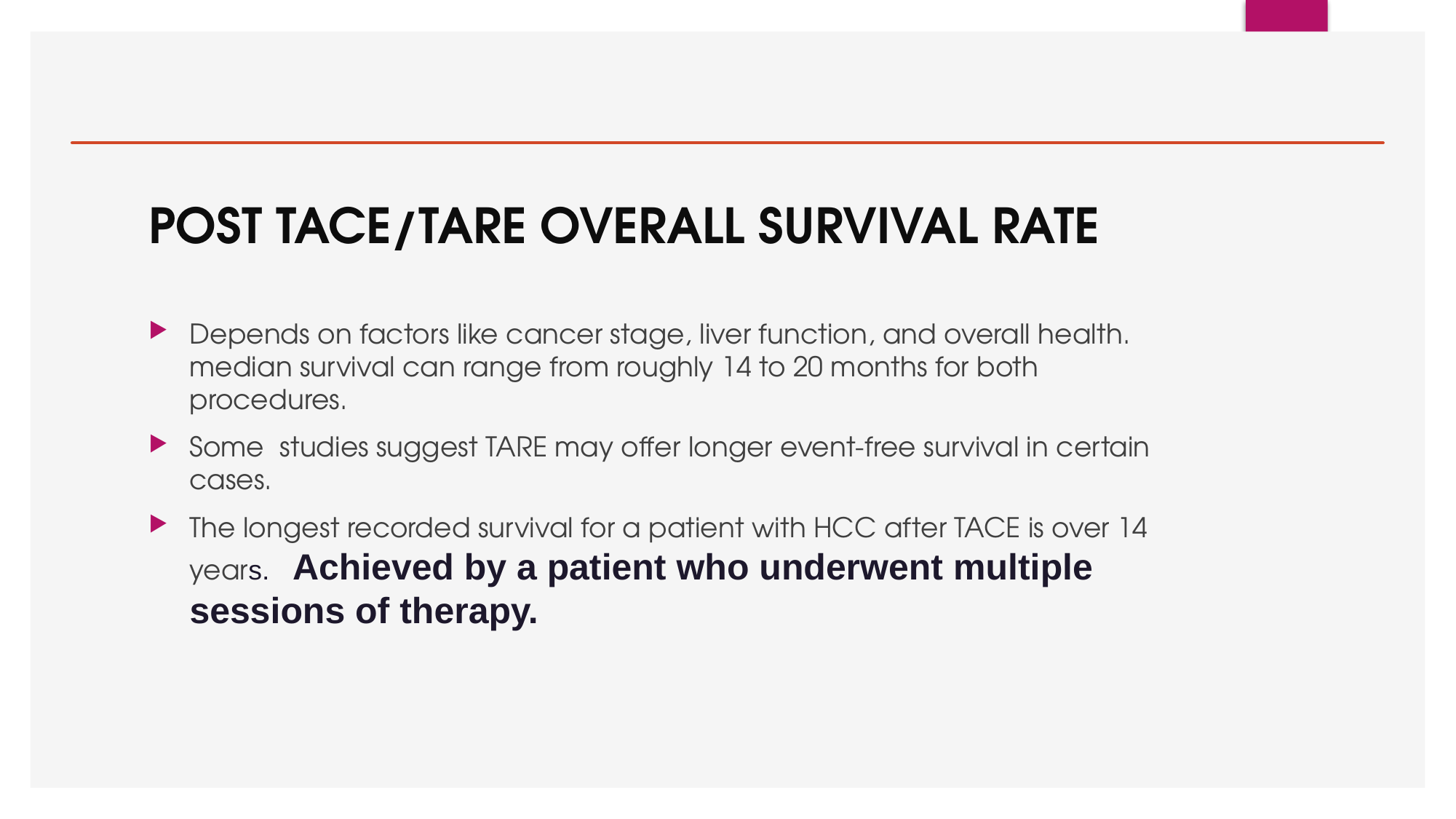

# POST TACE/TARE OVERALL SURVIVAL RATE
Depends on factors like cancer stage, liver function, and overall health. median survival can range from roughly 14 to 20 months for both procedures.
Some  studies suggest TARE may offer longer event-free survival in certain cases.
The longest recorded survival for a patient with HCC after TACE is over 14 years.   Achieved by a patient who underwent multiple sessions of therapy.